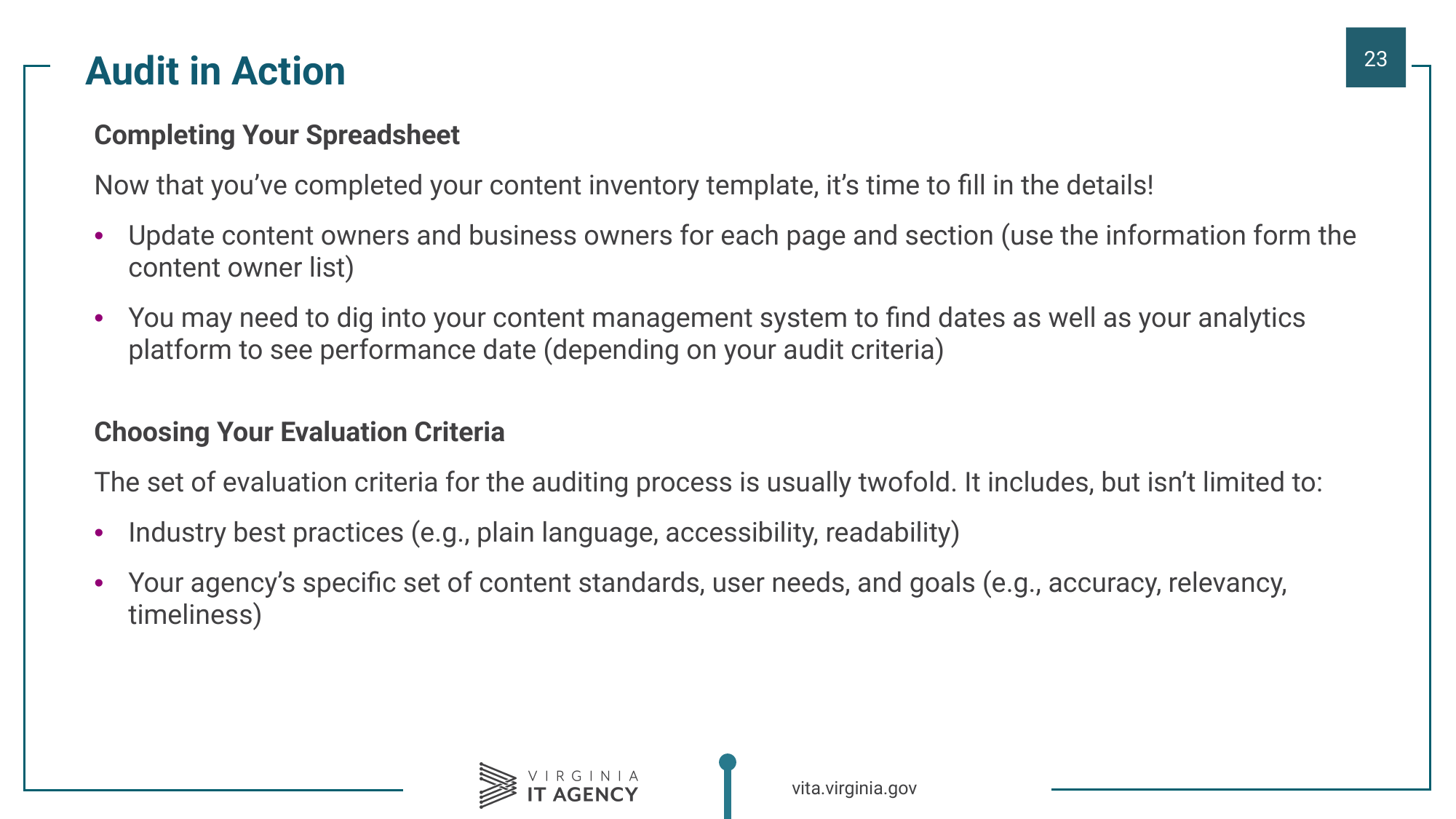

Audit in Action

|  |
| --- |
| Completing Your Spreadsheet Now that you’ve completed your content inventory template, it’s time to fill in the details! Update content owners and business owners for each page and section (use the information form the content owner list) You may need to dig into your content management system to find dates as well as your analytics platform to see performance date (depending on your audit criteria) Choosing Your Evaluation Criteria The set of evaluation criteria for the auditing process is usually twofold. It includes, but isn’t limited to: Industry best practices (e.g., plain language, accessibility, readability) Your agency’s specific set of content standards, user needs, and goals (e.g., accuracy, relevancy, timeliness) |
|  |
|  |
|  |
|  |
|  |
|  |
|  |
|  |
|  |
|  |